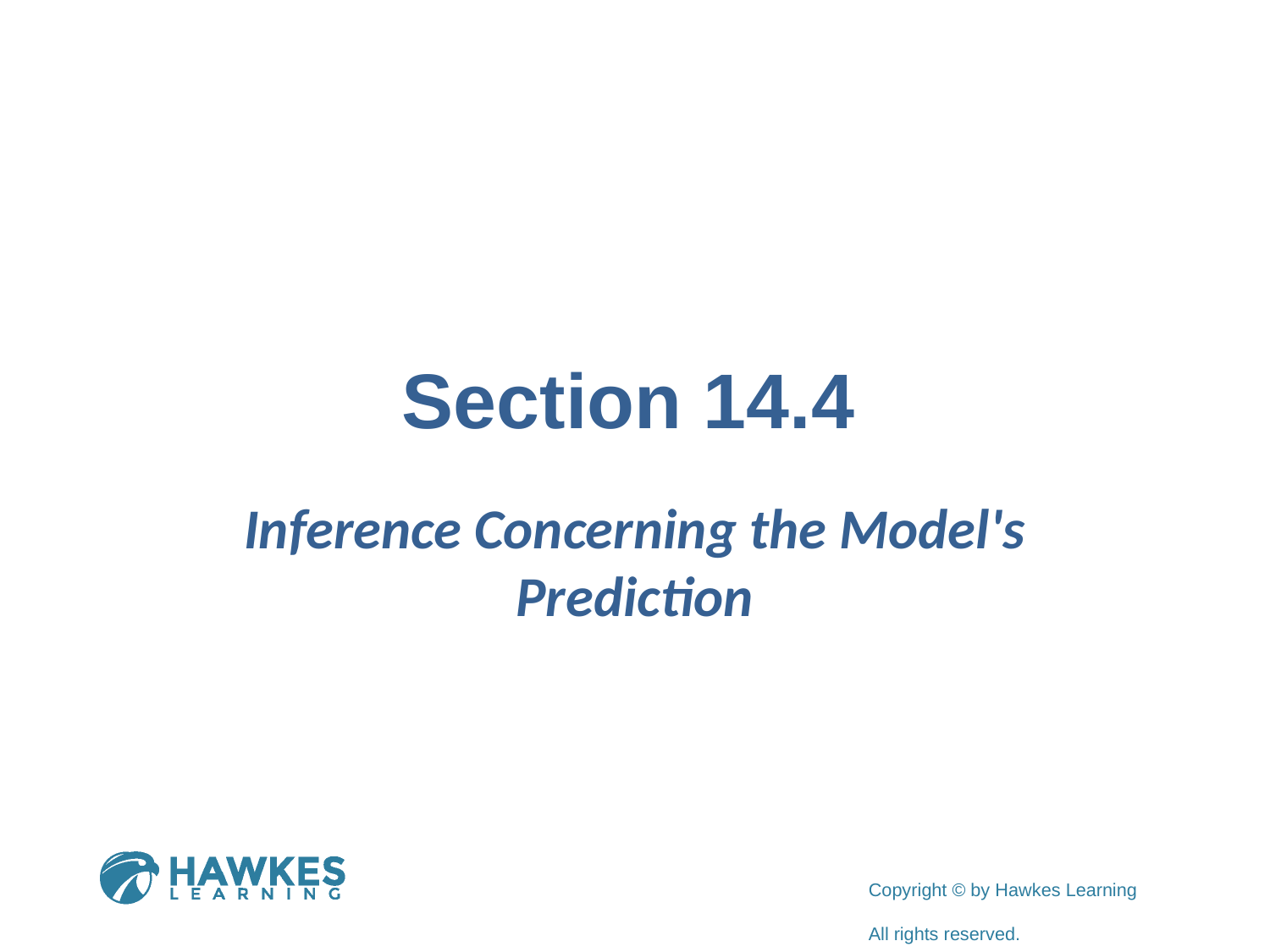

# Section 14.4
Inference Concerning the Model's Prediction